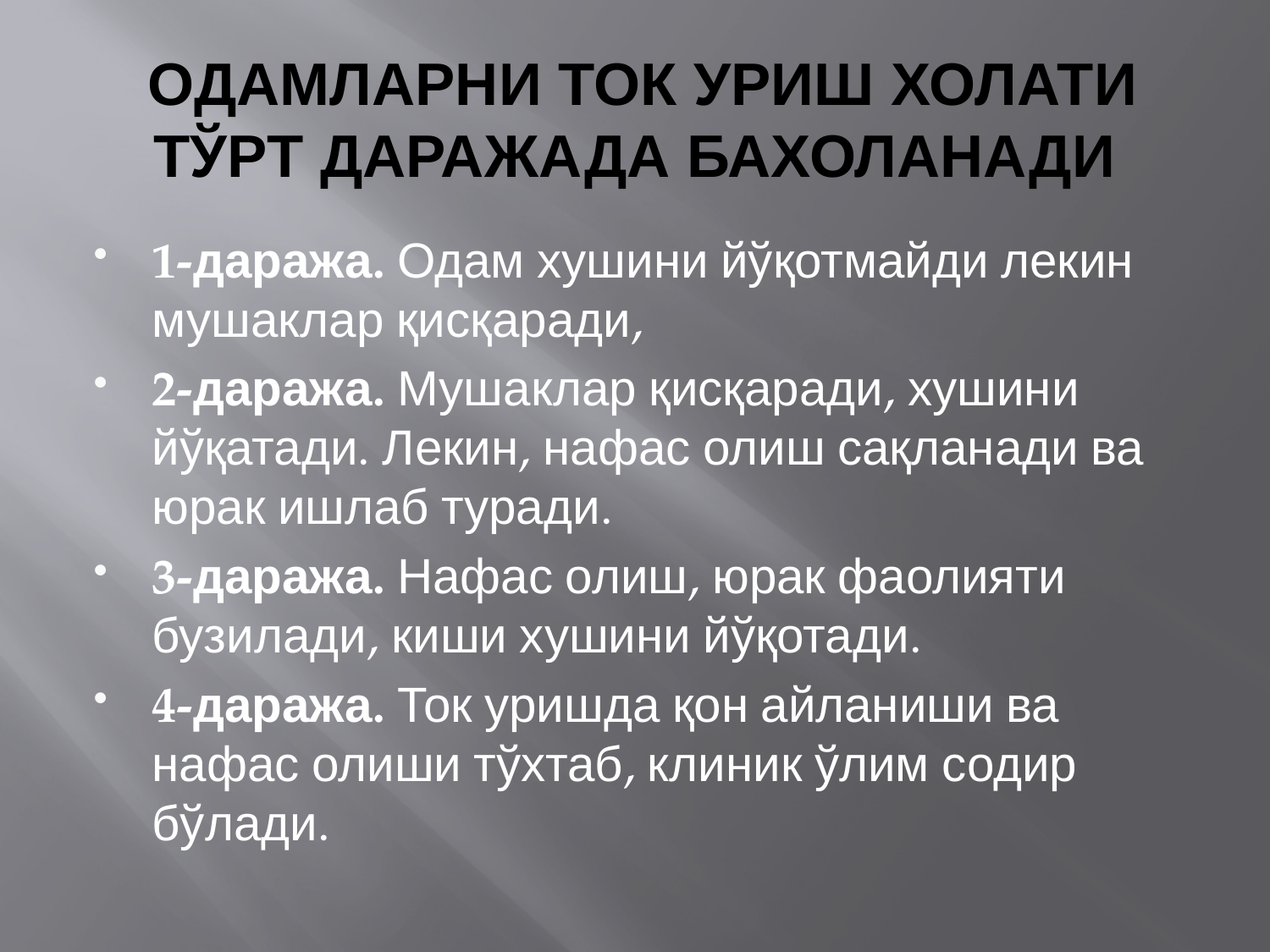

# ОДАМЛАРНИ ТОК УРИШ ХОЛАТИ ТЎРТ ДАРАЖАДА БАХОЛАНАДИ
1-даража. Одам хушини йўқотмайди лекин мушаклар қисқаради,
2-даража. Мушаклар қисқаради, хушини йўқатади. Лекин, нафас олиш сақланади ва юрак ишлаб туради.
3-даража. Нафас олиш, юрак фаолияти бузилади, киши хушини йўқотади.
4-даража. Ток уришда қон айланиши ва нафас олиши тўхтаб, клиник ўлим содир бўлади.